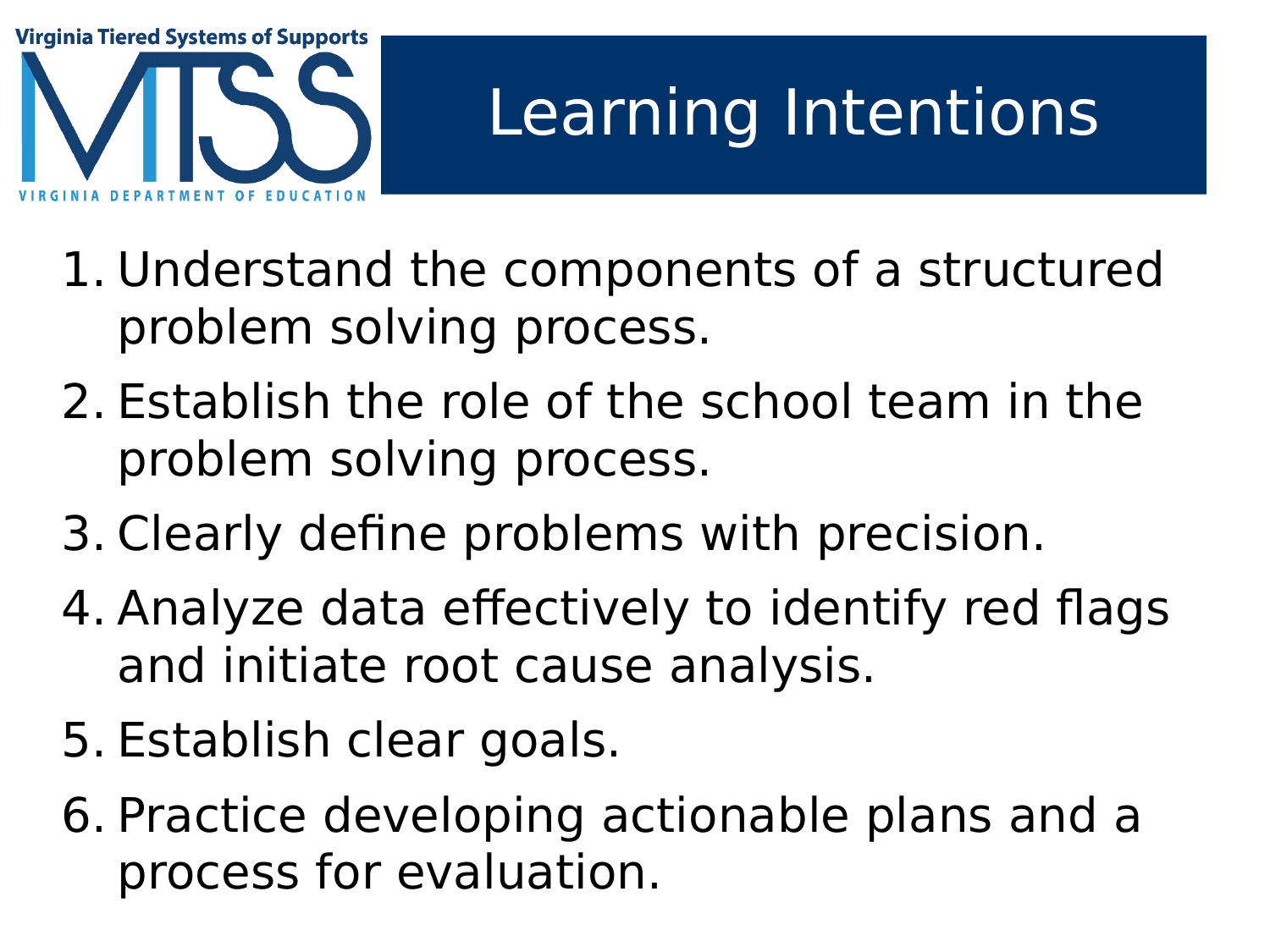

# Learning Intentions
Understand the components of a structured problem solving process.
Establish the role of the school team in the problem solving process.
Clearly define problems with precision.
Analyze data effectively to identify red flags and initiate root cause analysis.
Establish clear goals.
Practice developing actionable plans and a process for evaluation.